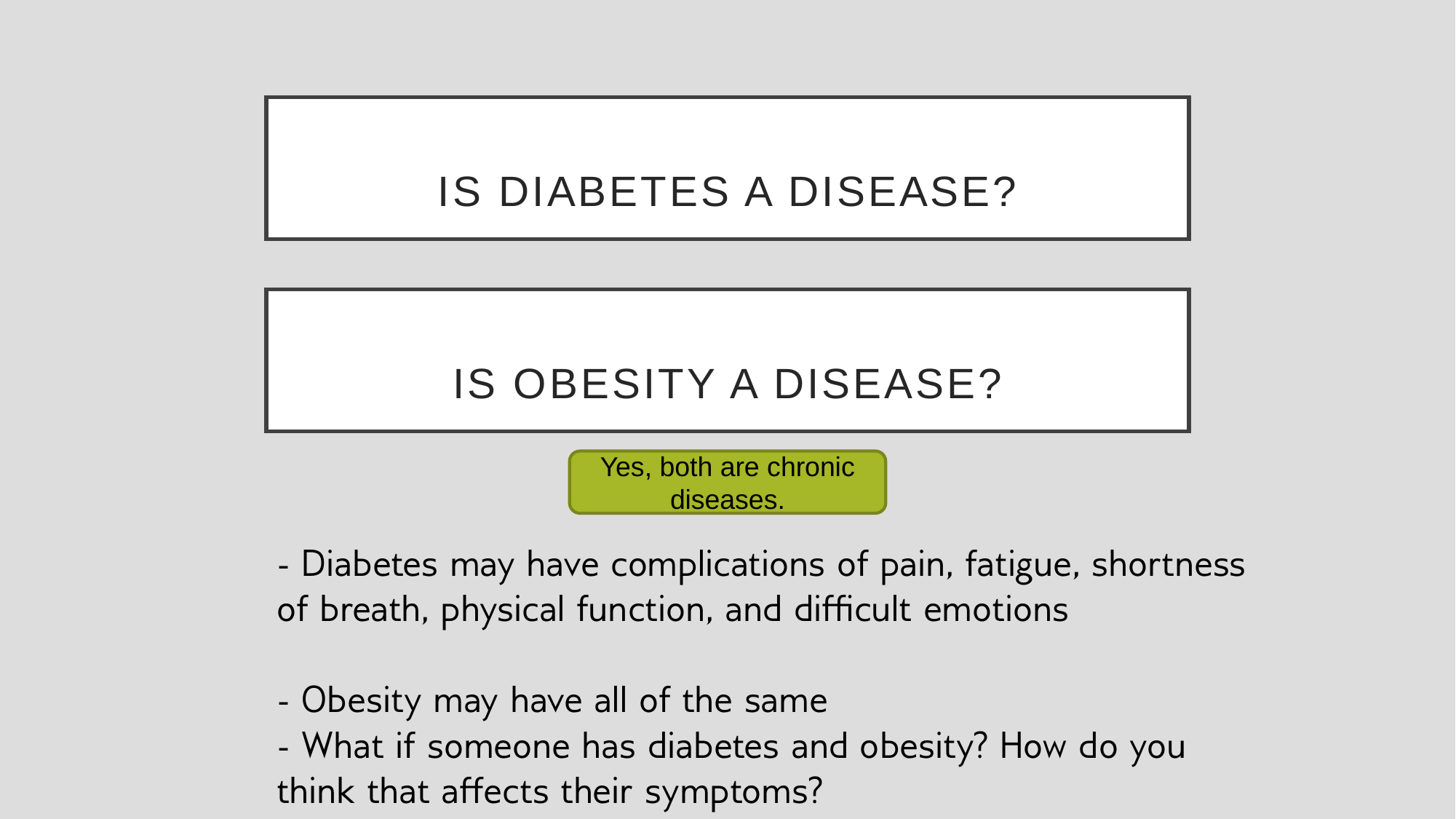

IS DIABETES A DISEASE?

IS OBESITY A DISEASE?

Yes, both are chronic diseases.

- Diabetes may have complications of pain, fatigue, shortness of breath, physical function, and difficult emotions

- Obesity may have all of the same
- What if someone has diabetes and obesity? How do you think that affects their symptoms?